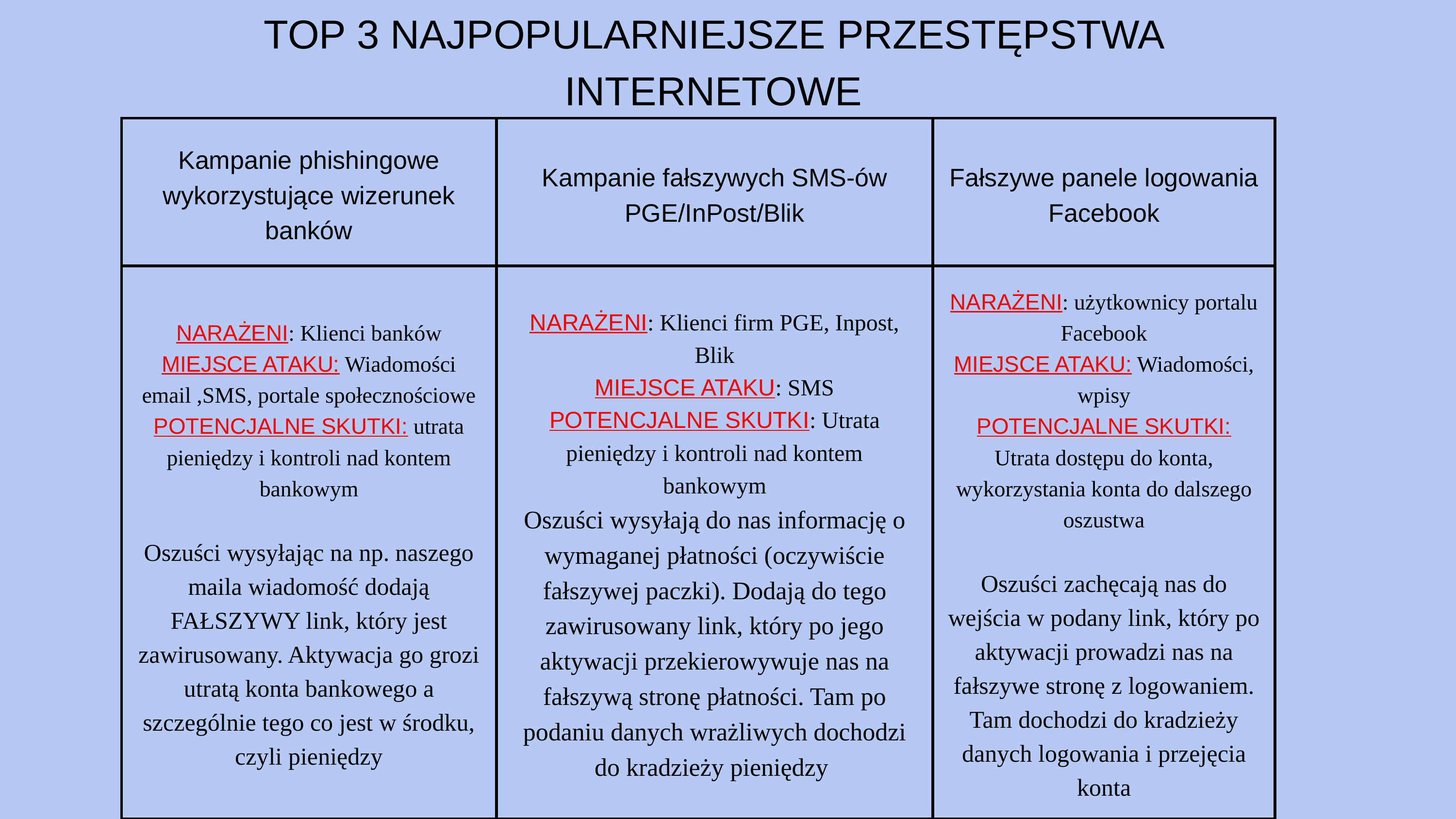

TOP 3 NAJPOPULARNIEJSZE PRZESTĘPSTWA INTERNETOWE
| Kampanie phishingowe wykorzystujące wizerunek banków | Kampanie fałszywych SMS-ów PGE/InPost/Blik | Fałszywe panele logowania Facebook |
| --- | --- | --- |
| NARAŻENI: Klienci banków MIEJSCE ATAKU: Wiadomości email ,SMS, portale społecznościowe POTENCJALNE SKUTKI: utrata pieniędzy i kontroli nad kontem bankowym Oszuści wysyłając na np. naszego maila wiadomość dodają FAŁSZYWY link, który jest zawirusowany. Aktywacja go grozi utratą konta bankowego a szczególnie tego co jest w środku, czyli pieniędzy | NARAŻENI: Klienci firm PGE, Inpost, Blik MIEJSCE ATAKU: SMS POTENCJALNE SKUTKI: Utrata pieniędzy i kontroli nad kontem bankowym Oszuści wysyłają do nas informację o wymaganej płatności (oczywiście fałszywej paczki). Dodają do tego zawirusowany link, który po jego aktywacji przekierowywuje nas na fałszywą stronę płatności. Tam po podaniu danych wrażliwych dochodzi do kradzieży pieniędzy | NARAŻENI: użytkownicy portalu Facebook MIEJSCE ATAKU: Wiadomości, wpisy POTENCJALNE SKUTKI: Utrata dostępu do konta, wykorzystania konta do dalszego oszustwa Oszuści zachęcają nas do wejścia w podany link, który po aktywacji prowadzi nas na fałszywe stronę z logowaniem. Tam dochodzi do kradzieży danych logowania i przejęcia konta |